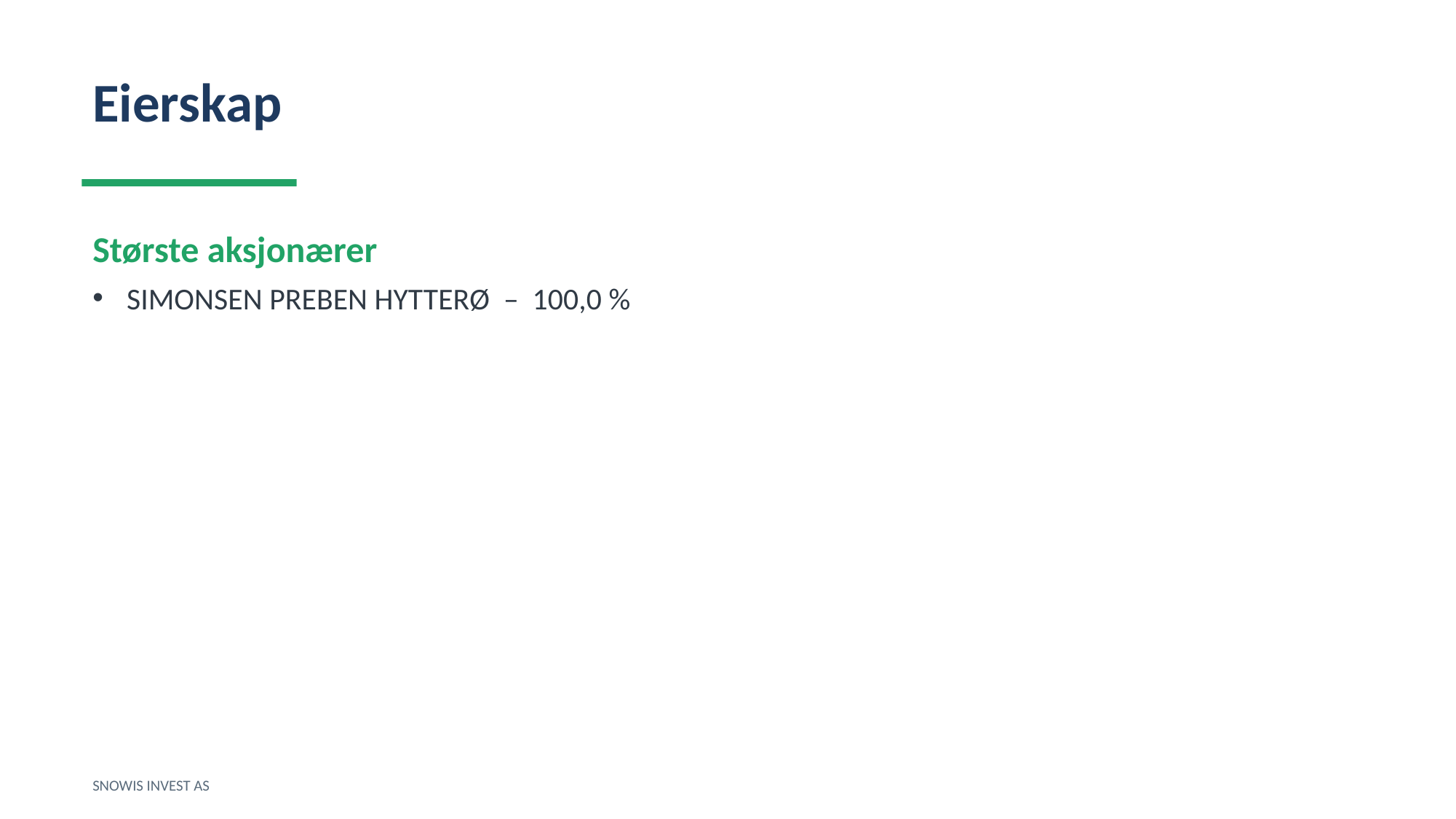

Eierskap

Største aksjonærer
SIMONSEN PREBEN HYTTERØ  –  100,0 %
SNOWIS INVEST AS